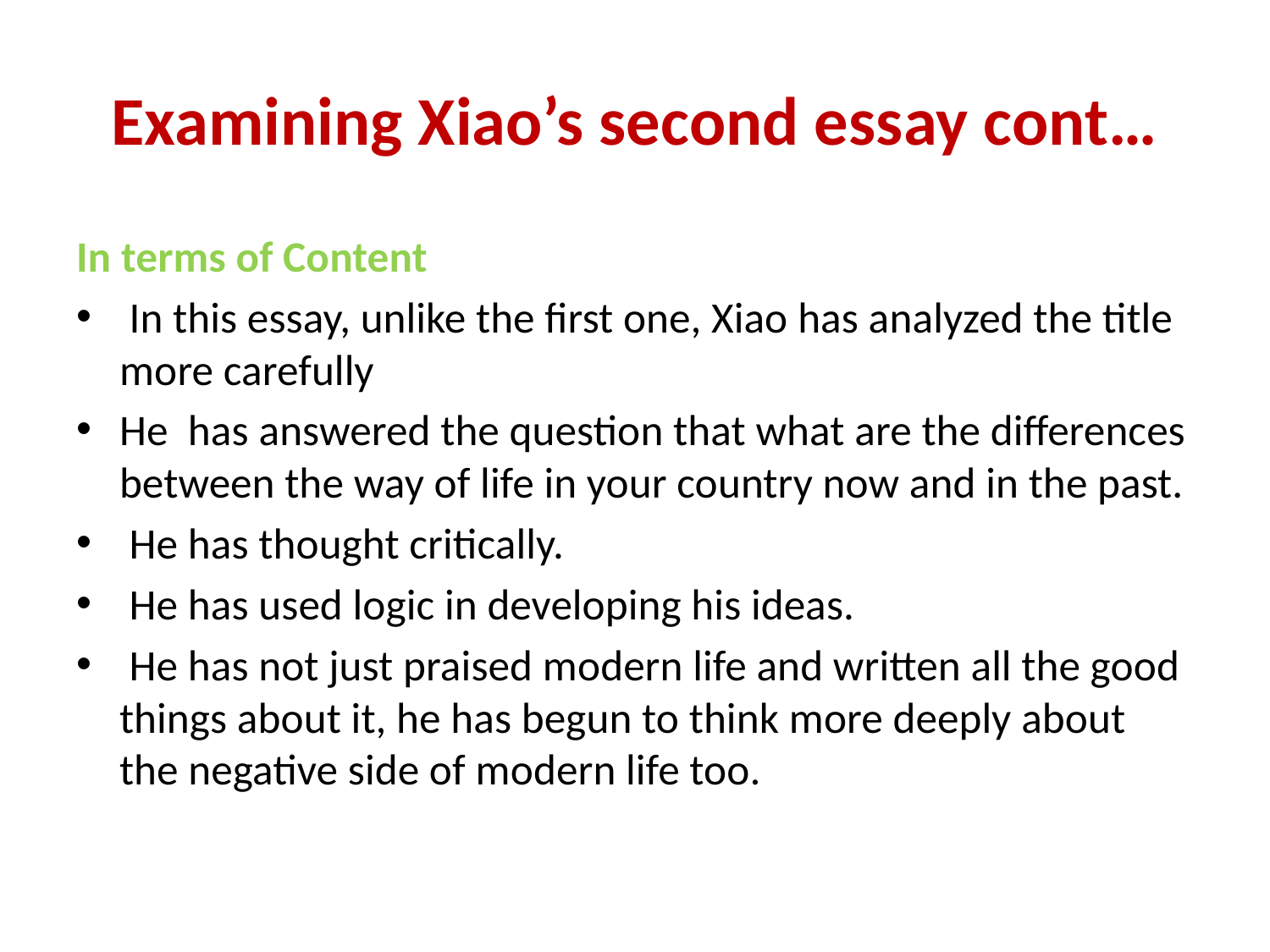

# Examining Xiao’s second essay cont…
In terms of Content
 In this essay, unlike the first one, Xiao has analyzed the title more carefully
He  has answered the question that what are the differences between the way of life in your country now and in the past.
 He has thought critically.
 He has used logic in developing his ideas.
 He has not just praised modern life and written all the good things about it, he has begun to think more deeply about the negative side of modern life too.